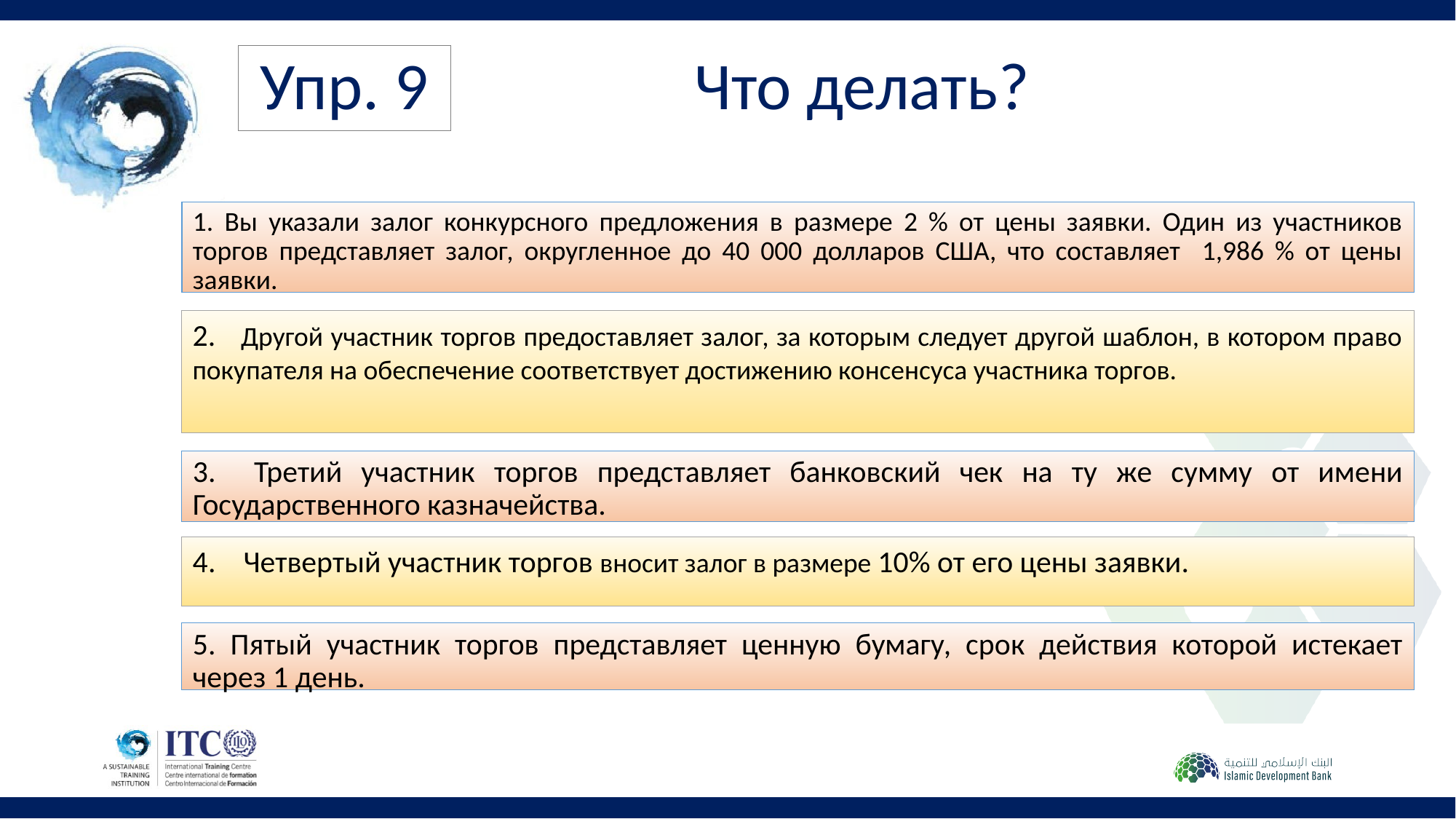

Что делать?
Упр. 9
1. Вы указали залог конкурсного предложения в размере 2 % от цены заявки. Один из участников торгов представляет залог, округленное до 40 000 долларов США, что составляет  1,986 % от цены заявки.
2.   Другой участник торгов предоставляет залог, за которым следует другой шаблон, в котором право покупателя на обеспечение соответствует достижению консенсуса участника торгов.
3.  Третий участник торгов представляет банковский чек на ту же сумму от имени Государственного казначейства.
4.    Четвертый участник торгов вносит залог в размере 10% от его цены заявки.
5. Пятый участник торгов представляет ценную бумагу, срок действия которой истекает через 1 день.